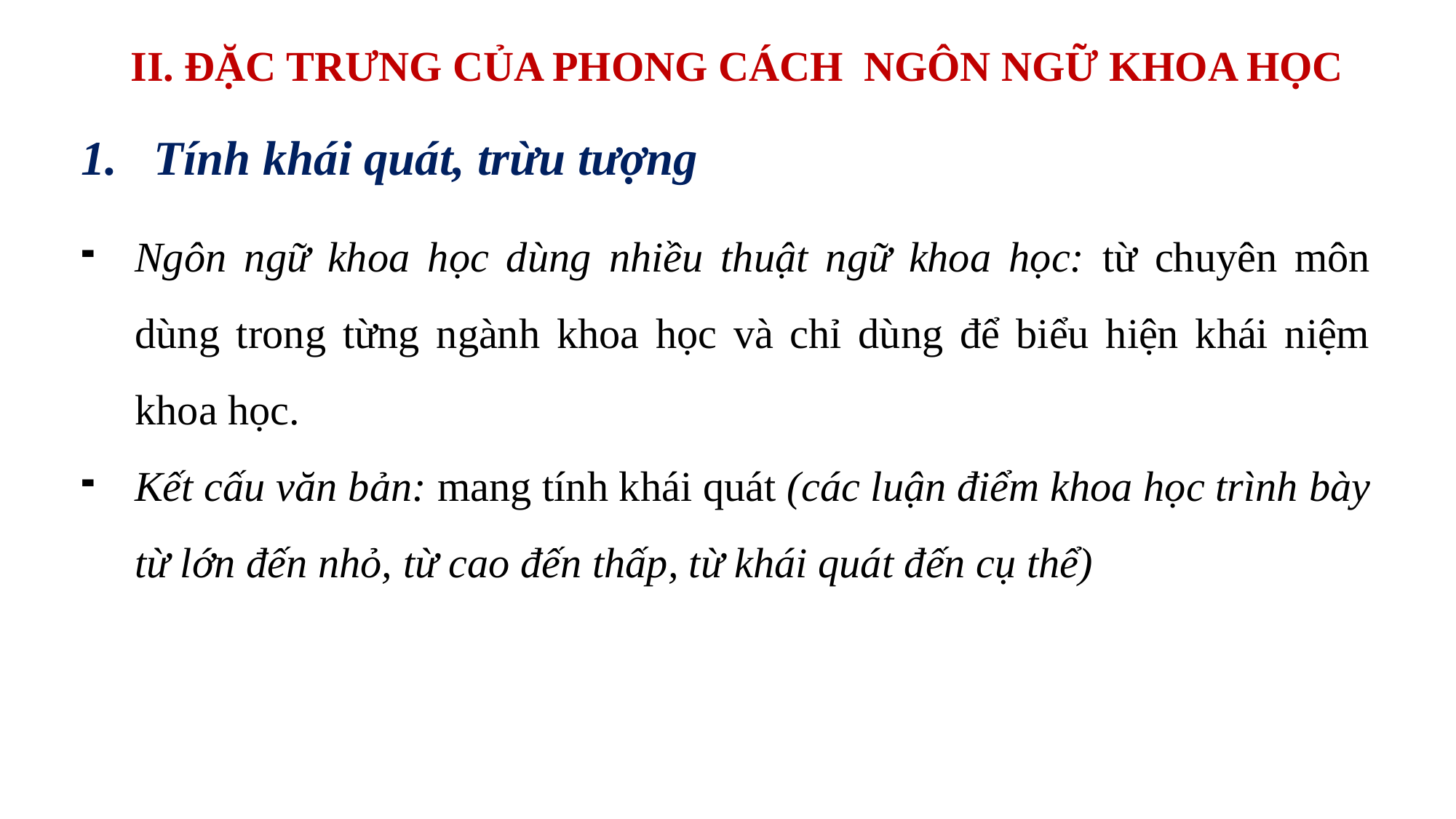

# II. ĐẶC TRƯNG CỦA PHONG CÁCH  NGÔN NGỮ KHOA HỌC
Tính khái quát, trừu tượng

Ngôn ngữ khoa học dùng nhiều thuật ngữ khoa học: từ chuyên môn dùng trong từng ngành khoa học và chỉ dùng để biểu hiện khái niệm khoa học.
Kết cấu văn bản: mang tính khái quát (các luận điểm khoa học trình bày từ lớn đến nhỏ, từ cao đến thấp, từ khái quát đến cụ thể)